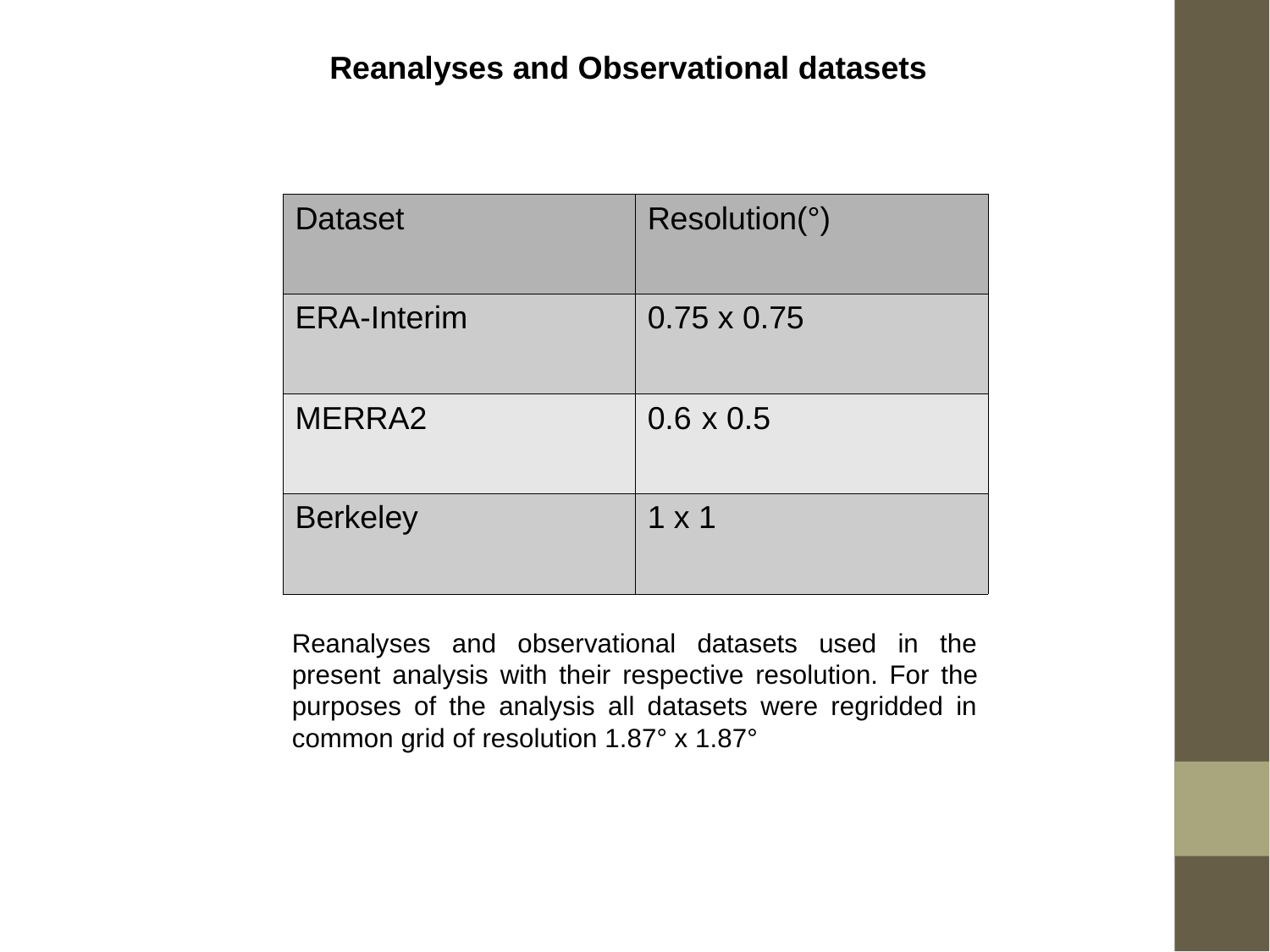

Reanalyses and Observational datasets
| Dataset | Resolution(°) |
| --- | --- |
| ERA-Interim | 0.75 x 0.75 |
| MERRA2 | 0.6 x 0.5 |
| Berkeley | 1 x 1 |
Reanalyses and observational datasets used in the present analysis with their respective resolution. For the purposes of the analysis all datasets were regridded in common grid of resolution 1.87° x 1.87°